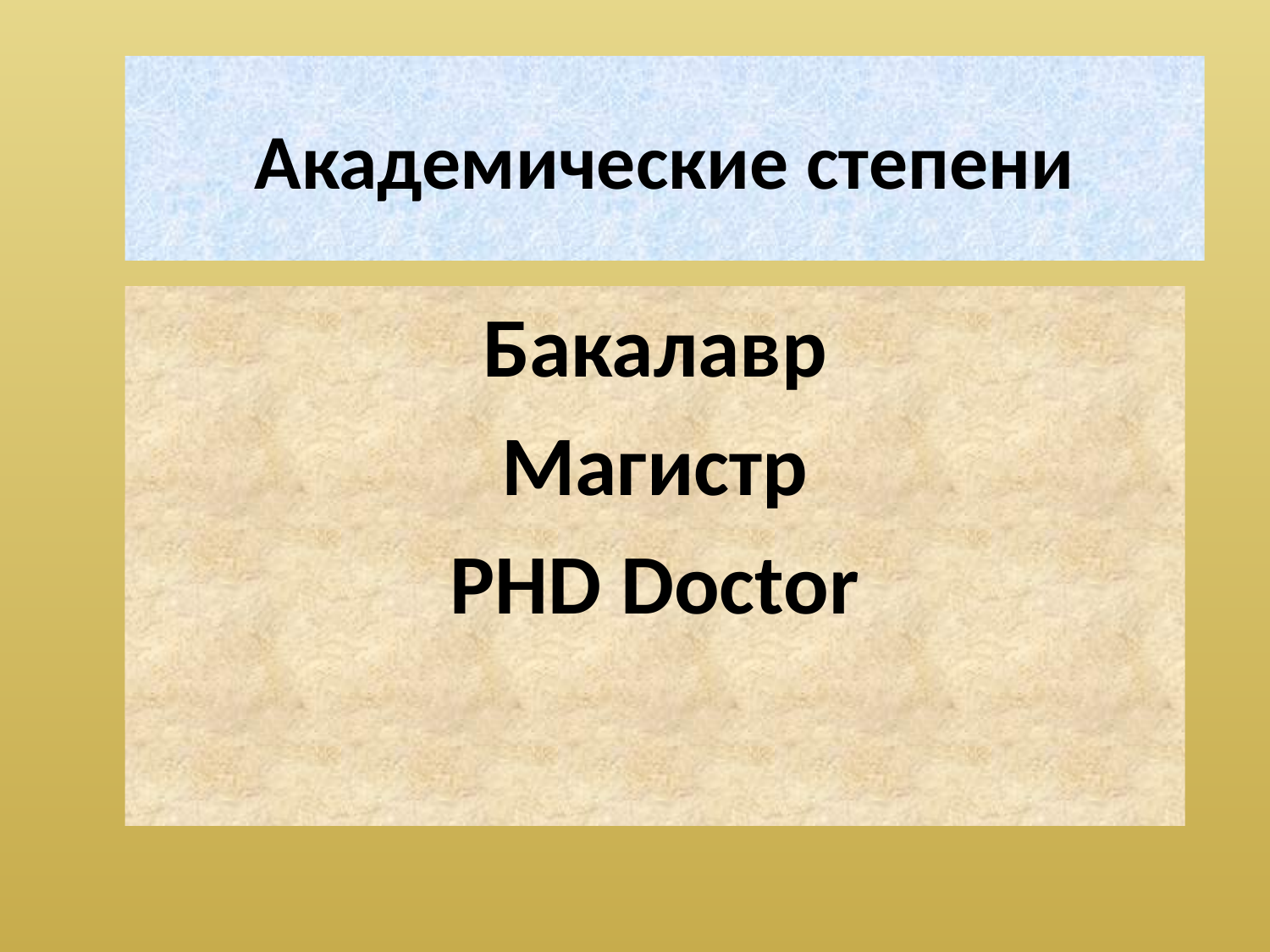

# Академические степени
Бакалавр
Магистр
PHD Doctor